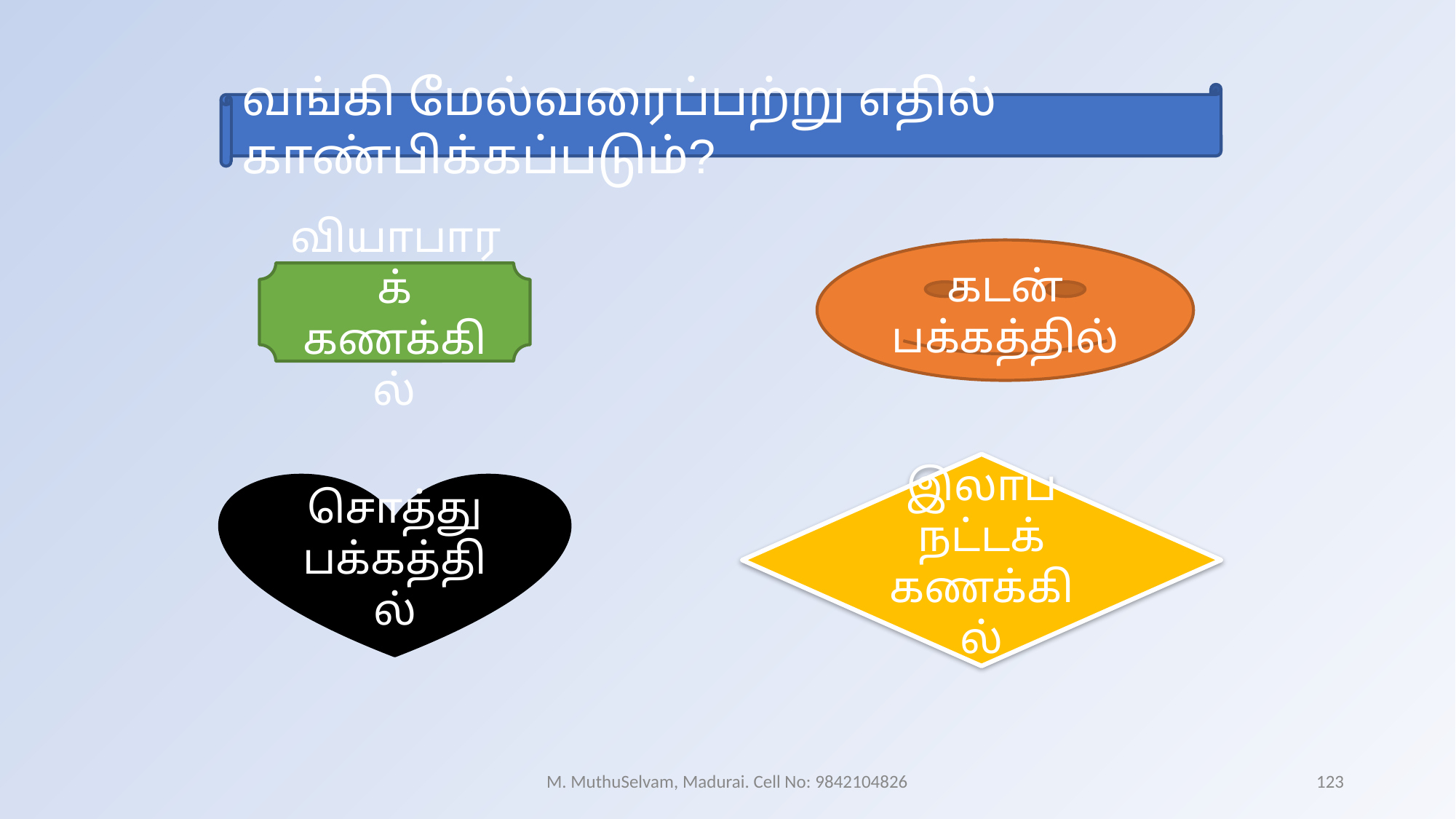

வங்கி மேல்வரைப்பற்று எதில் காண்பிக்கப்படும்?
கடன் பக்கத்தில்
வியாபாரக் கணக்கில்
இலாப நட்டக் கணக்கில்
சொத்து பக்கத்தில்
M. MuthuSelvam, Madurai. Cell No: 9842104826
123